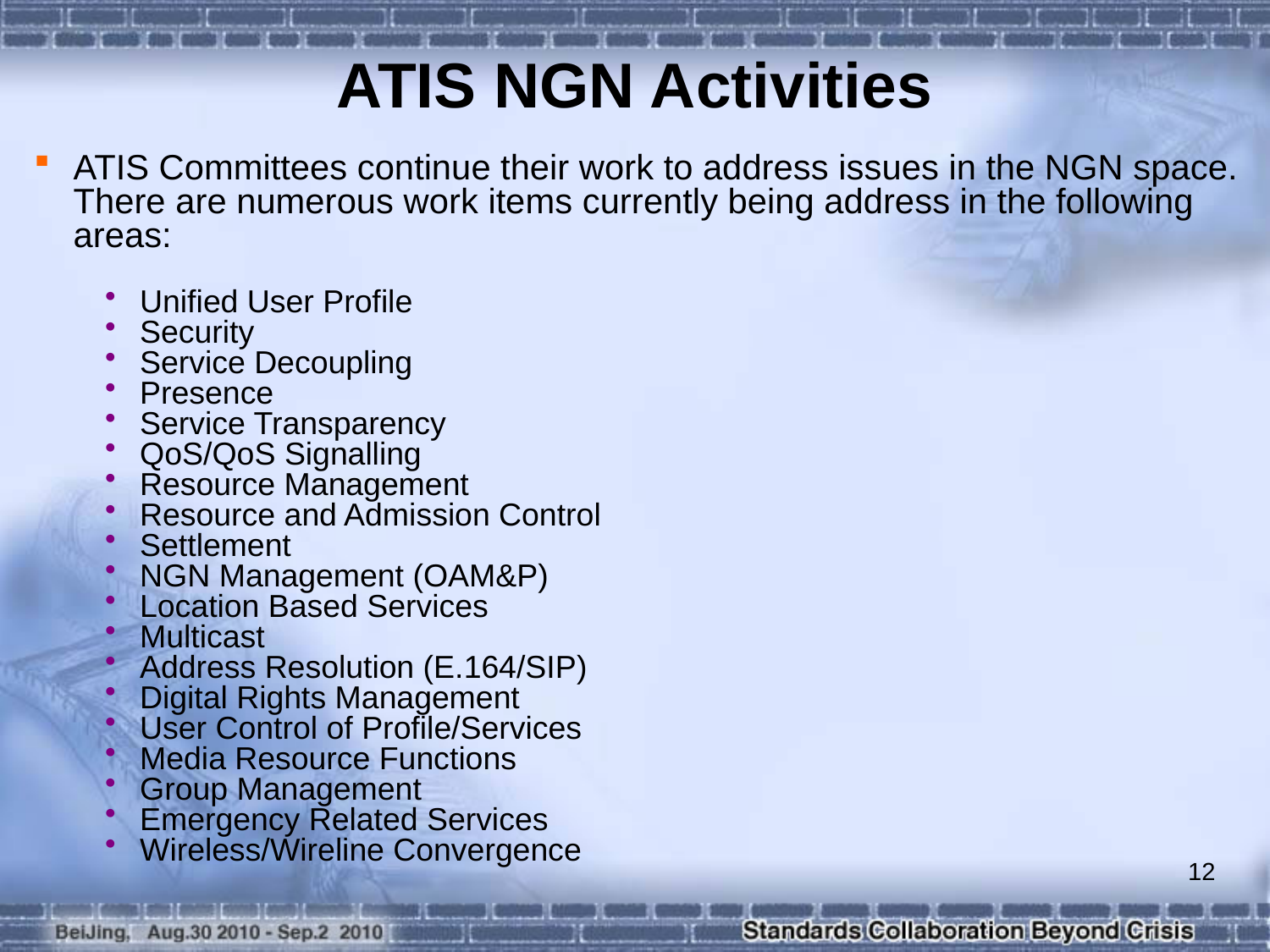

ATIS NGN Activities
ATIS Committees continue their work to address issues in the NGN space. There are numerous work items currently being address in the following areas:

Unified User Profile
Security
Service Decoupling
Presence
Service Transparency
QoS/QoS Signalling
Resource Management
Resource and Admission Control
Settlement
NGN Management (OAM&P)
Location Based Services
Multicast
Address Resolution (E.164/SIP)
Digital Rights Management
User Control of Profile/Services
Media Resource Functions
Group Management
Emergency Related Services
Wireless/Wireline Convergence
12